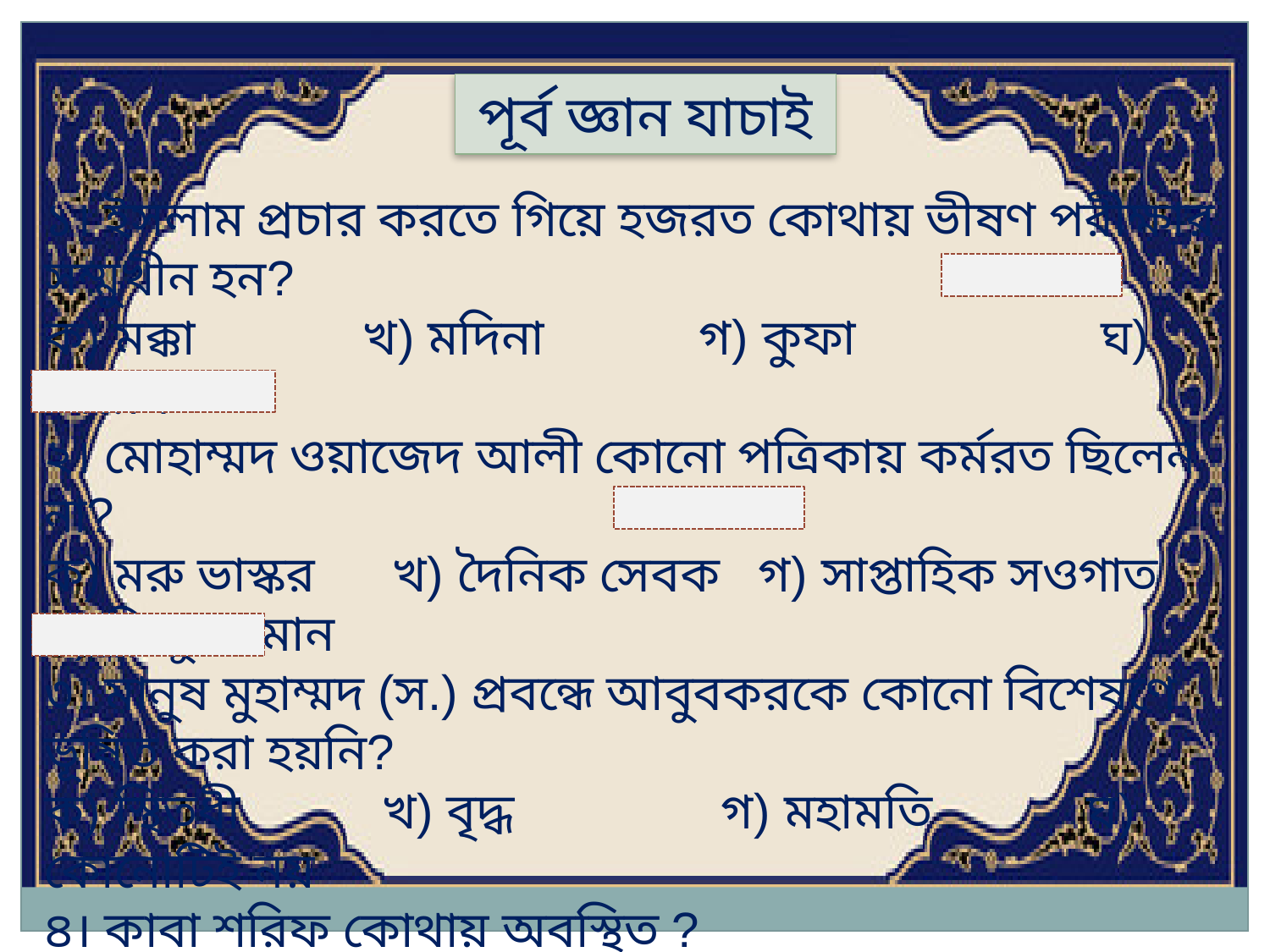

পূর্ব জ্ঞান যাচাই
১। ইসলাম প্রচার করতে গিয়ে হজরত কোথায় ভীষণ পরীক্ষার সম্মুখীন হন?
ক) মক্কা             খ) মদিনা            গ) কুফা                   ঘ) তায়েফ
২। মোহাম্মদ ওয়াজেদ আলী কোনো পত্রিকায় কর্মরত ছিলেন না?
ক) মরু ভাস্কর      খ) দৈনিক সেবক   গ) সাপ্তাহিক সওগাত    ঘ) দি মুসলমান
৩। মানুষ মুহাম্মদ (স.) প্রবন্ধে আবুবকরকে কোনো বিশেষণে ভূষিত করা হয়নি?
ক) স্থিতধী           খ) বৃদ্ধ                গ) মহামতি            ঘ) কোনোটিই নয়
৪। কাবা শরিফ কোথায় অবস্থিত ?
ক) মক্কায়             খ) মদিনায়          গ) তায়েফে             ঘ) সৌদি আরবে